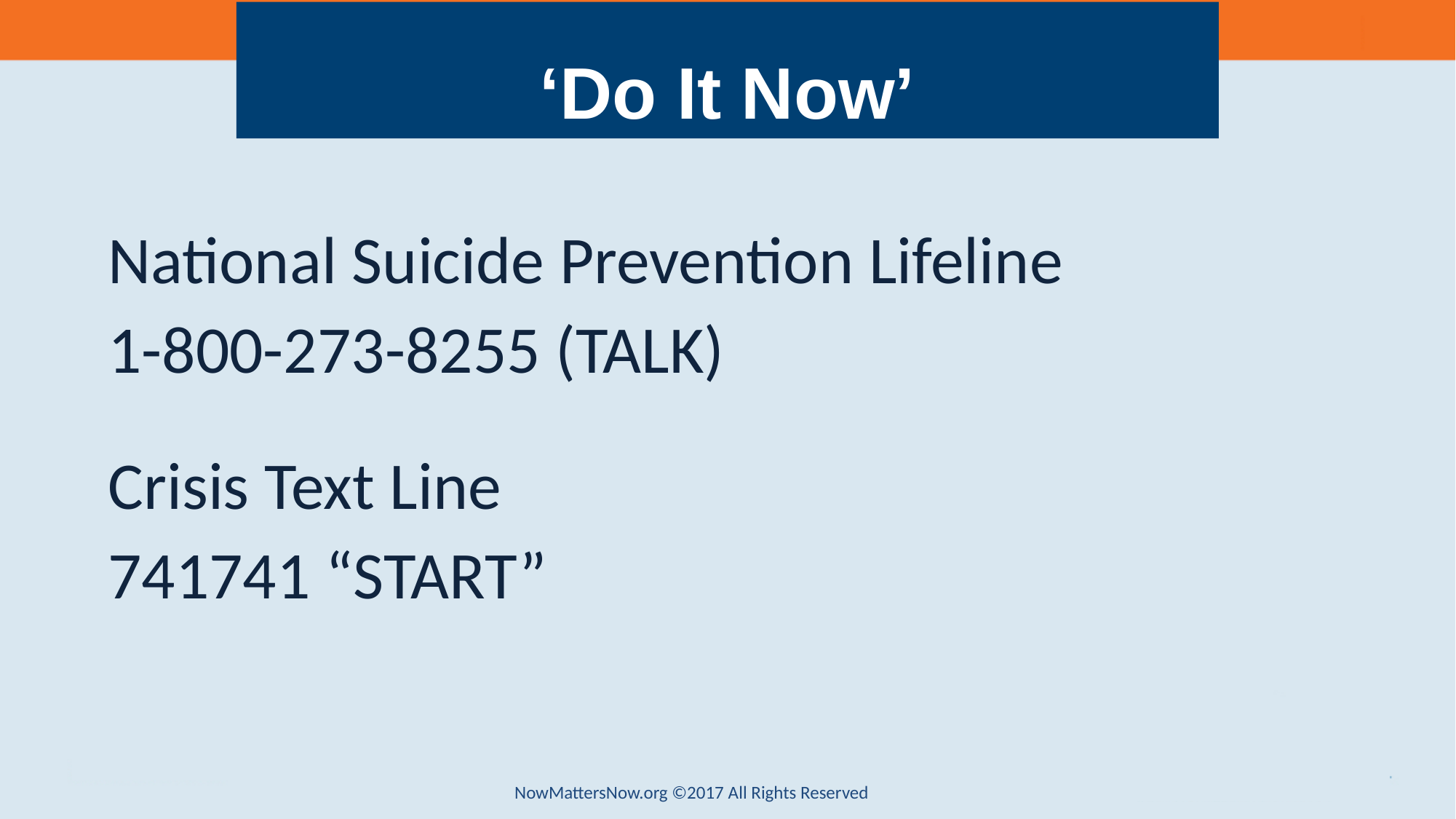

‘Do It Now’
National Suicide Prevention Lifeline
1-800-273-8255 (TALK)

Crisis Text Line
741741 “START”